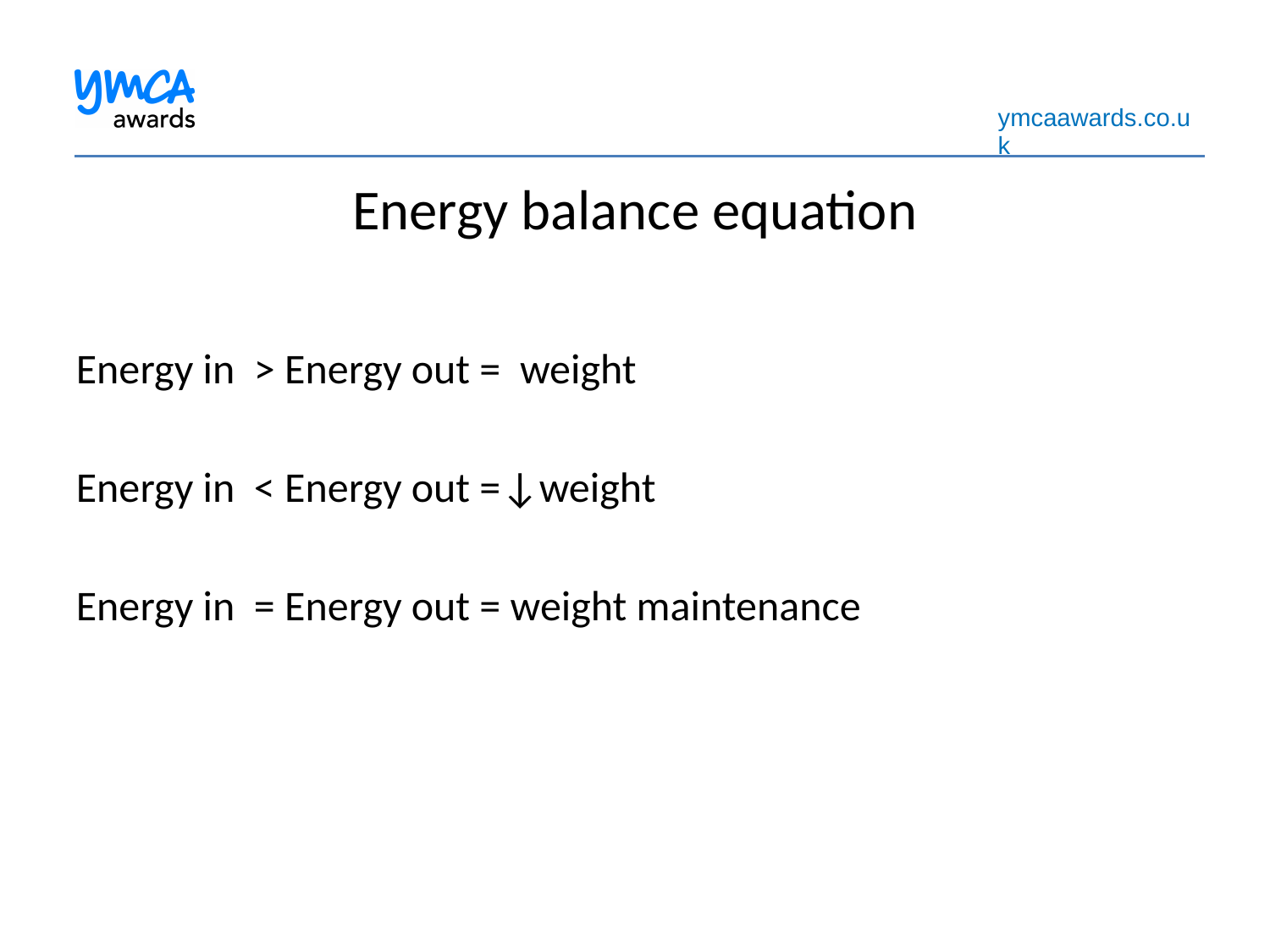

Energy balance equation

Energy in  > Energy out = ⁭ weight

Energy in  < Energy out =↓weight

Energy in  = Energy out = weight maintenance